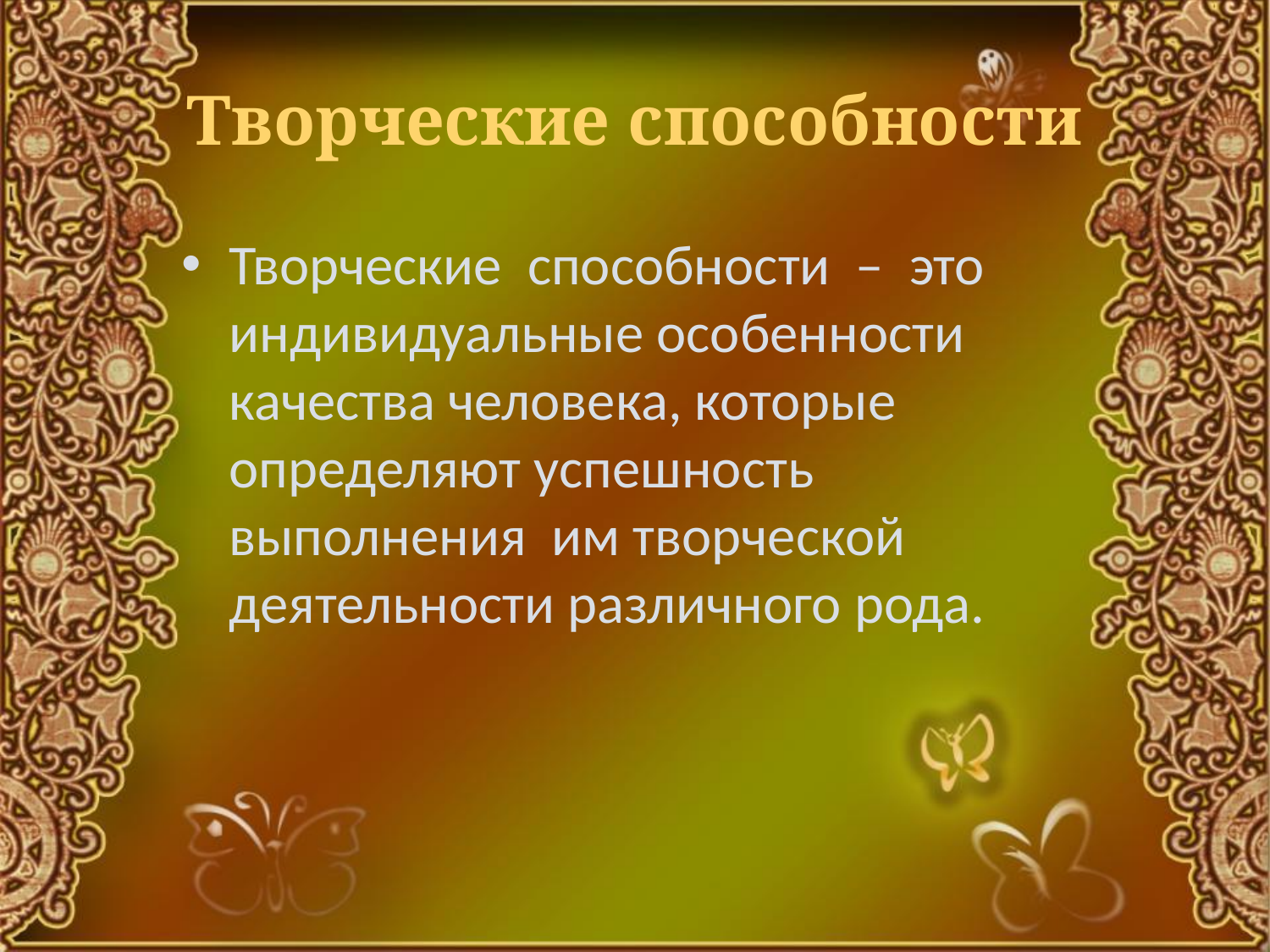

# Творческие способности
Творческие  способности  –  это  индивидуальные особенности качества человека, которые определяют успешность  выполнения  им творческой деятельности различного рода.